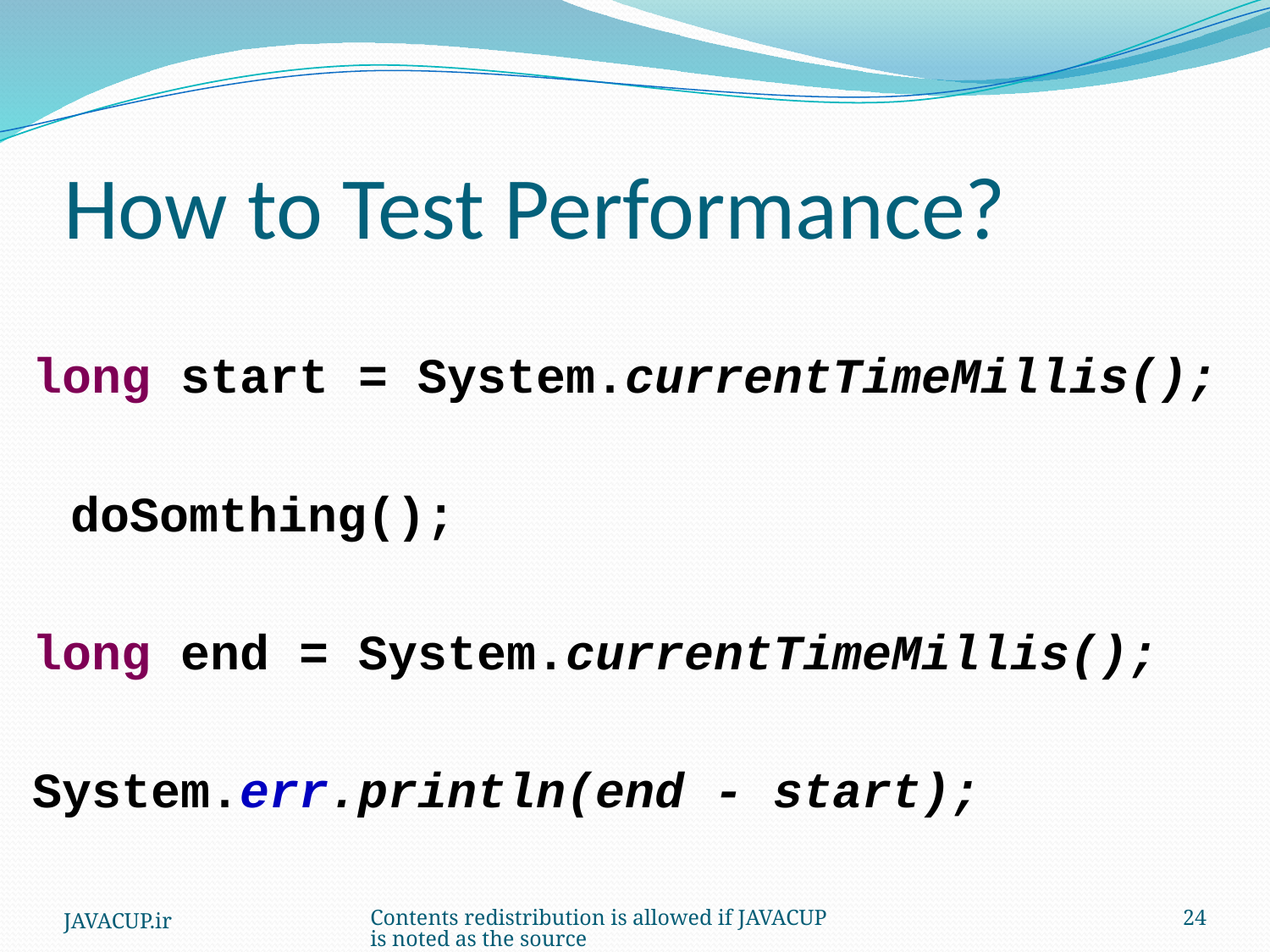

# How to Test Performance?

long start = System.currentTimeMillis();

	doSomthing();

long end = System.currentTimeMillis();

System.err.println(end - start);

JAVACUP.ir
Contents redistribution is allowed if JAVACUP is noted as the source
24